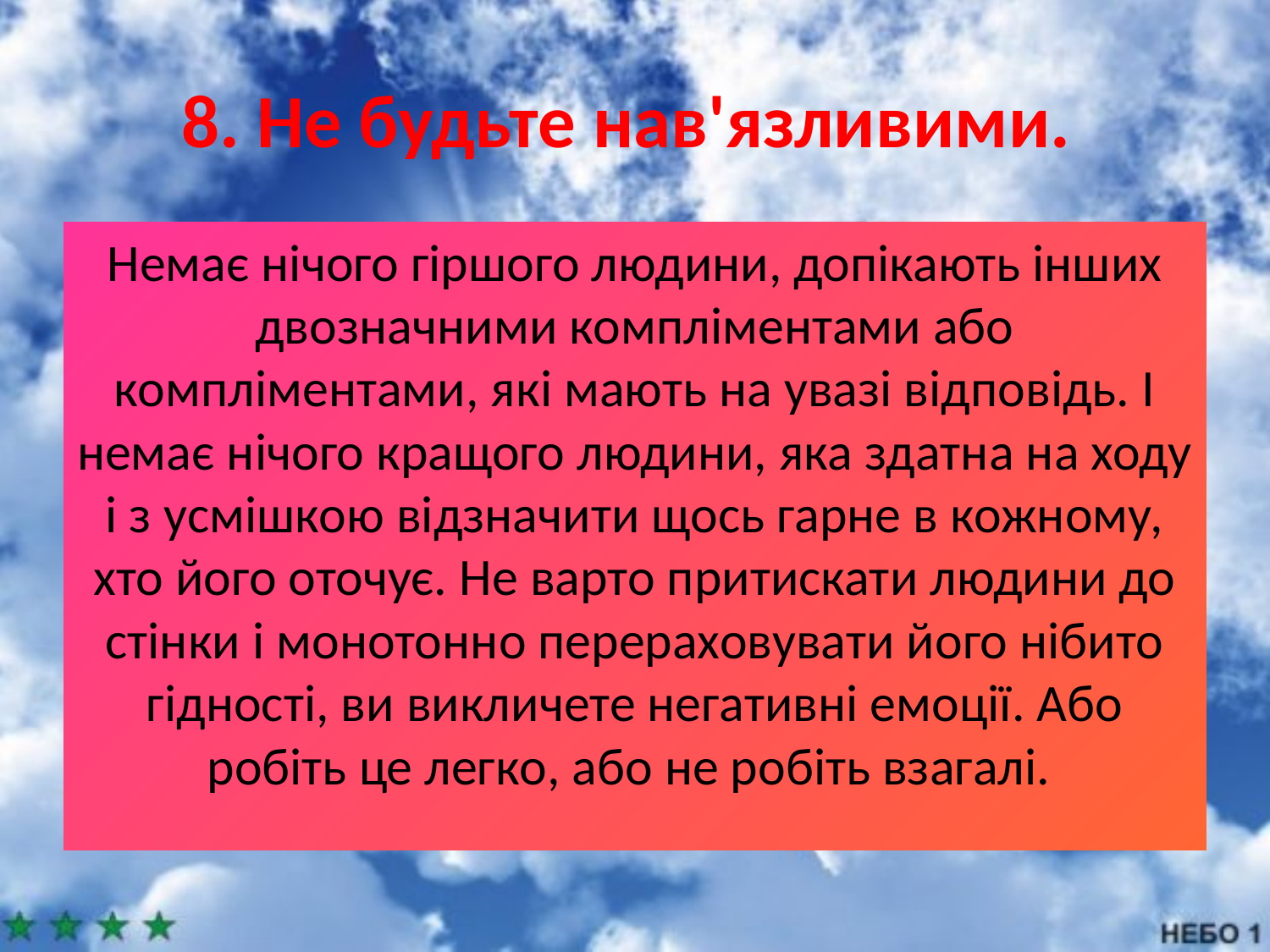

# 8. Не будьте нав'язливими.
Немає нічого гіршого людини, допікають інших двозначними компліментами або компліментами, які мають на увазі відповідь. І немає нічого кращого людини, яка здатна на ходу і з усмішкою відзначити щось гарне в кожному, хто його оточує. Не варто притискати людини до стінки і монотонно перераховувати його нібито гідності, ви викличете негативні емоції. Або робіть це легко, або не робіть взагалі.